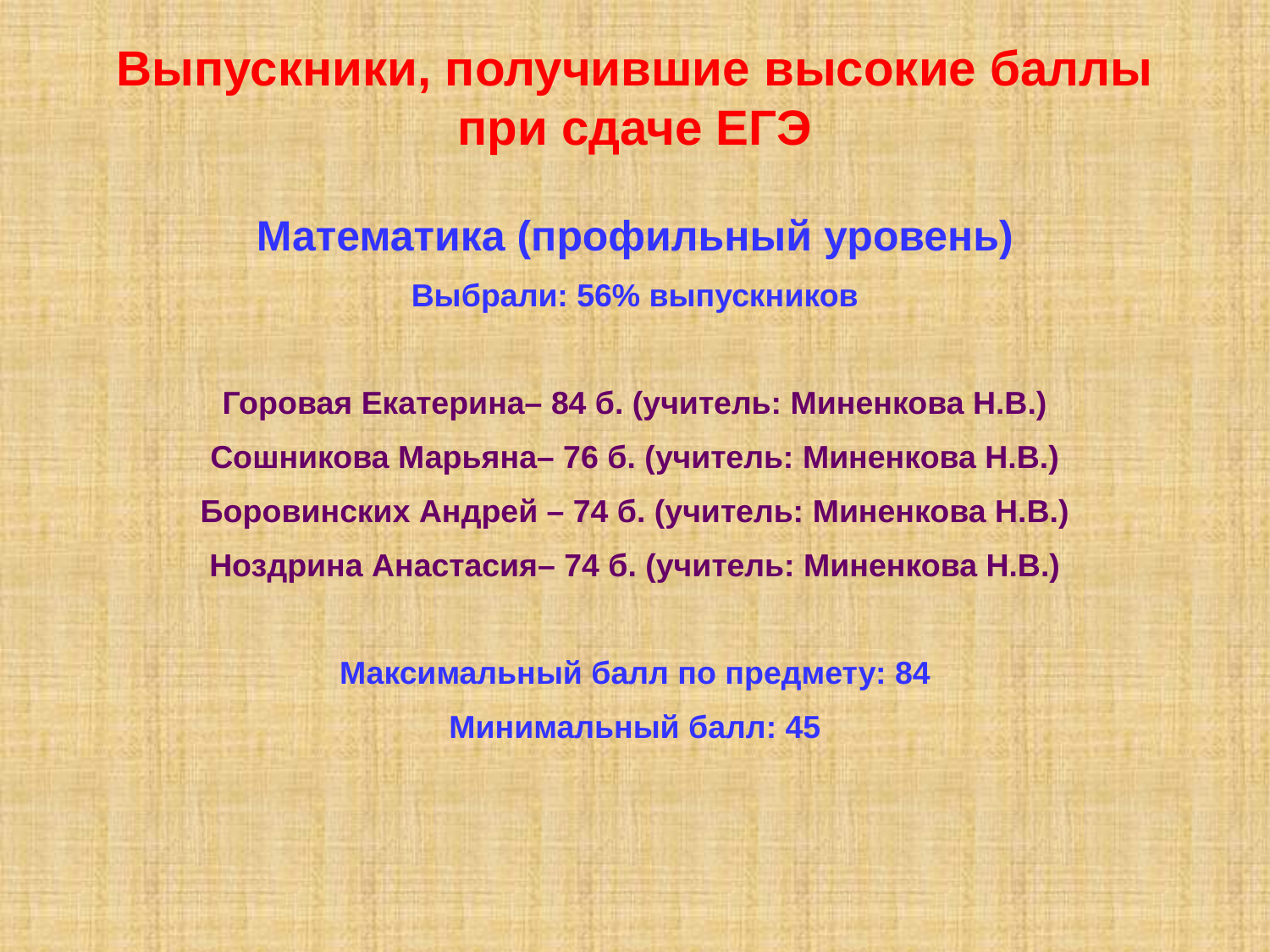

# Выпускники, получившие высокие баллы при сдаче ЕГЭ

Математика (профильный уровень)
Выбрали: 56% выпускников

Горовая Екатерина– 84 б. (учитель: Миненкова Н.В.)
Сошникова Марьяна– 76 б. (учитель: Миненкова Н.В.)
Боровинских Андрей – 74 б. (учитель: Миненкова Н.В.)
Ноздрина Анастасия– 74 б. (учитель: Миненкова Н.В.)

Максимальный балл по предмету: 84
Минимальный балл: 45